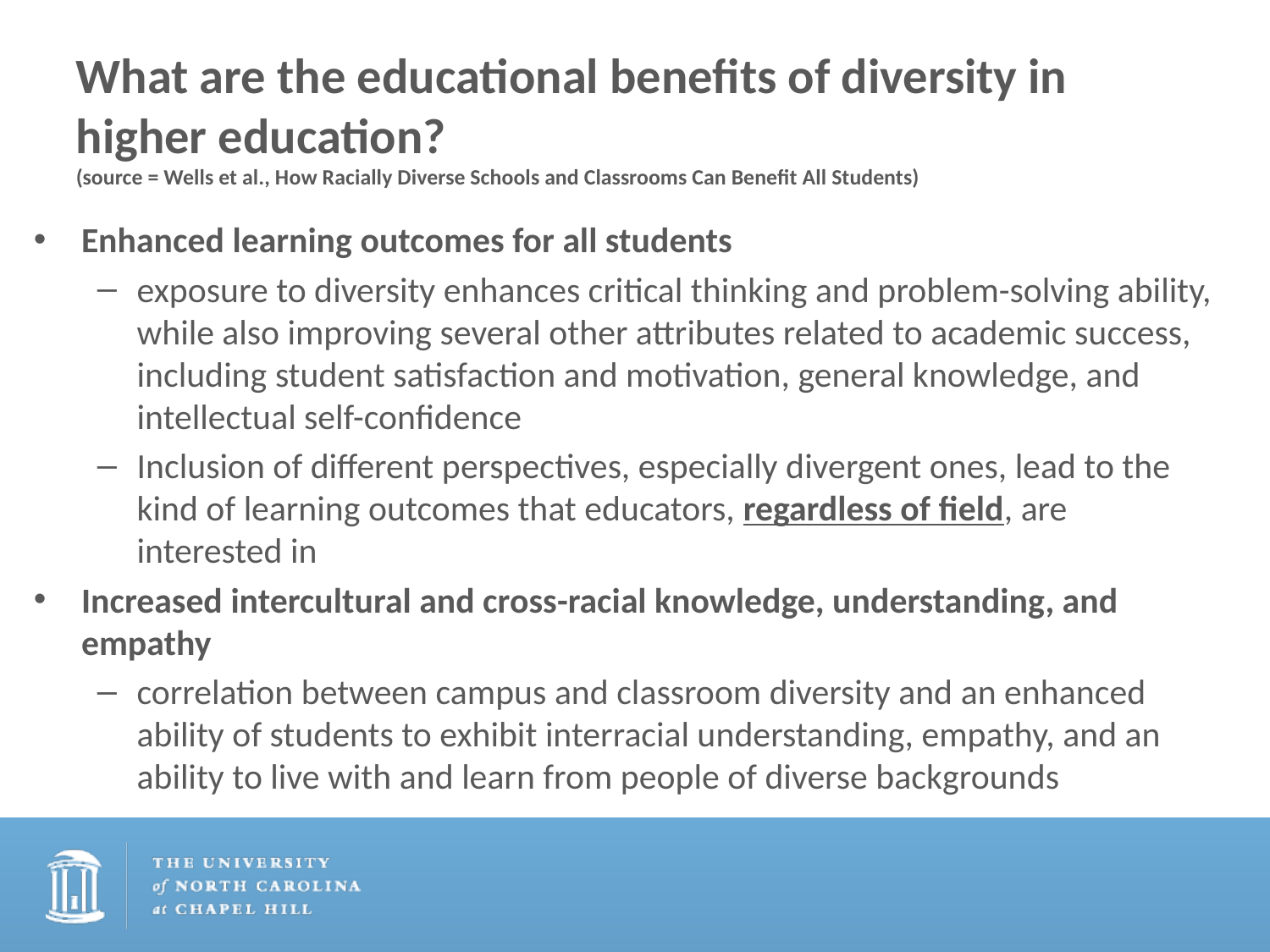

# What are the educational benefits of diversity in higher education? (source = Wells et al., How Racially Diverse Schools and Classrooms Can Benefit All Students)
Enhanced learning outcomes for all students
exposure to diversity enhances critical thinking and problem-solving ability, while also improving several other attributes related to academic success, including student satisfaction and motivation, general knowledge, and intellectual self-confidence
Inclusion of different perspectives, especially divergent ones, lead to the kind of learning outcomes that educators, regardless of field, are interested in
Increased intercultural and cross-racial knowledge, understanding, and empathy
correlation between campus and classroom diversity and an enhanced ability of students to exhibit interracial understanding, empathy, and an ability to live with and learn from people of diverse backgrounds